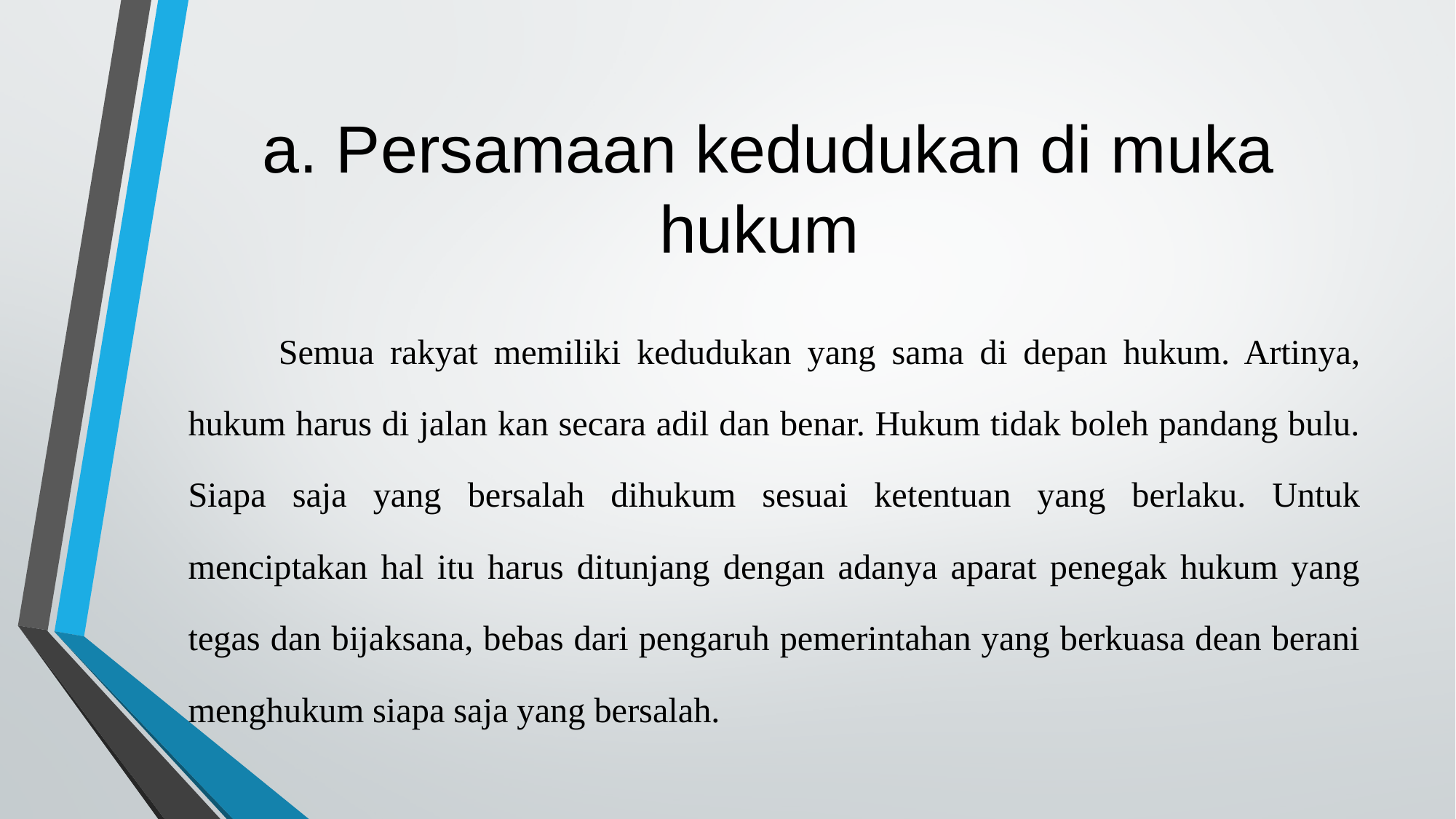

# a. Persamaan kedudukan di muka hukum
	Semua rakyat memiliki kedudukan yang sama di depan hukum. Artinya, hukum harus di jalan kan secara adil dan benar. Hukum tidak boleh pandang bulu. Siapa saja yang bersalah dihukum sesuai ketentuan yang berlaku. Untuk menciptakan hal itu harus ditunjang dengan adanya aparat penegak hukum yang tegas dan bijaksana, bebas dari pengaruh pemerintahan yang berkuasa dean berani menghukum siapa saja yang bersalah.